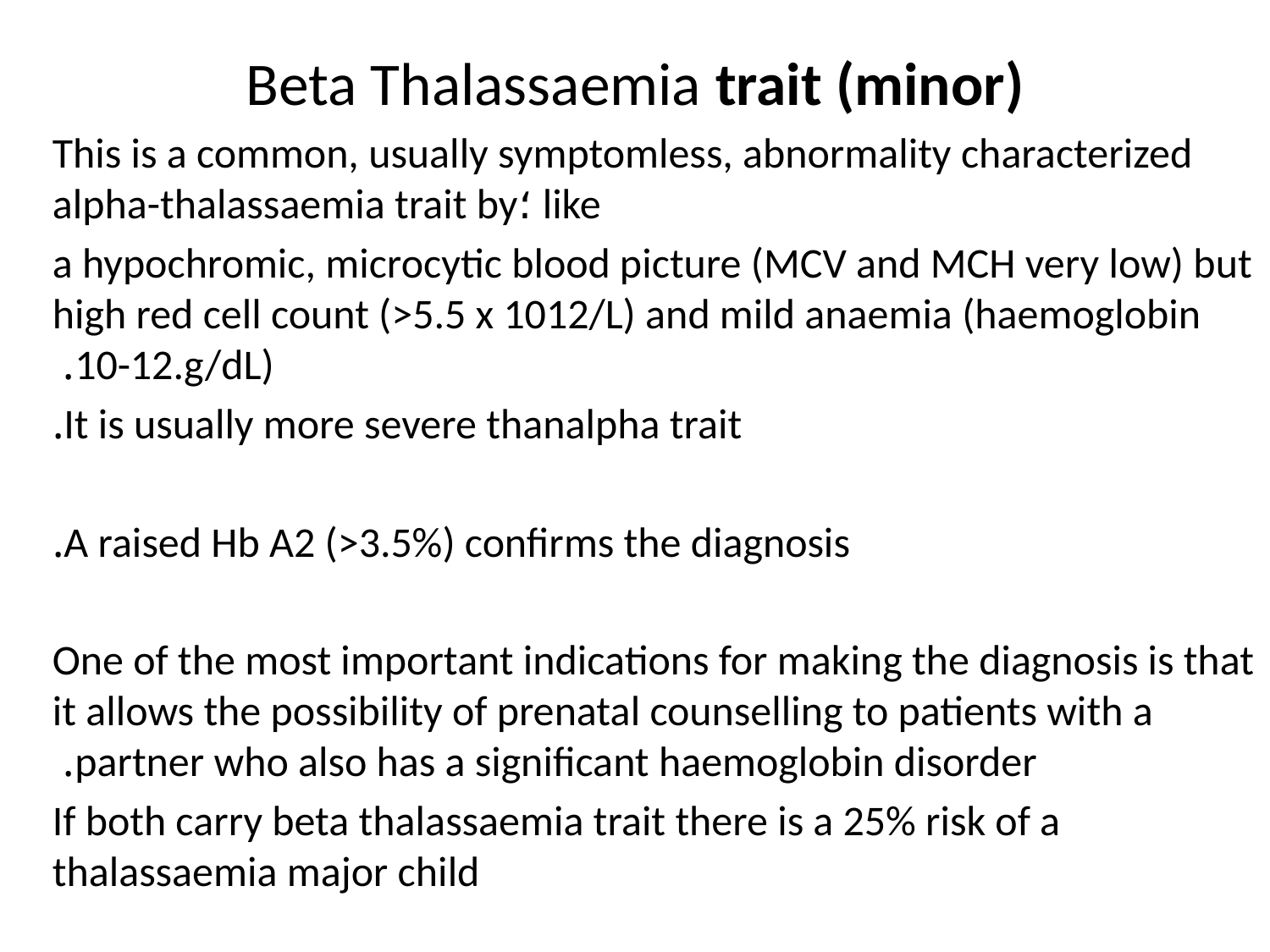

# Beta Thalassaemia trait (minor)
This is a common, usually symptomless, abnormality characterized like ؛alpha-thalassaemia trait by
a hypochromic, microcytic blood picture (MCV and MCH very low) but high red cell count (>5.5 x 1012/L) and mild anaemia (haemoglobin 10-12.g/dL).
It is usually more severe thanalpha trait.

A raised Hb A2 (>3.5%) confirms the diagnosis.

One of the most important indications for making the diagnosis is that it allows the possibility of prenatal counselling to patients with a partner who also has a significant haemoglobin disorder.
If both carry beta thalassaemia trait there is a 25% risk of a thalassaemia major child